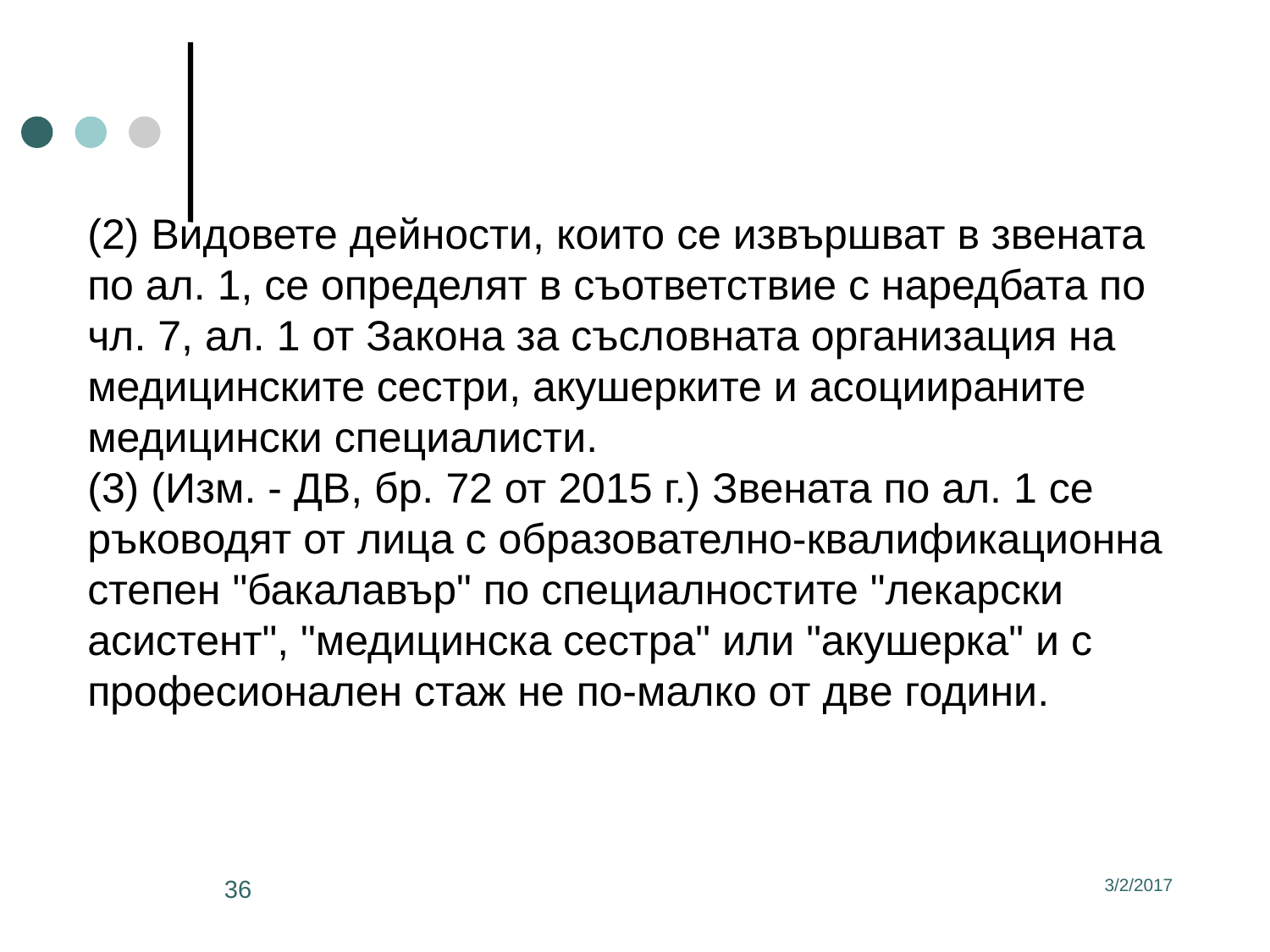

(2) Видовете дейности, които се извършват в звената по ал. 1, се определят в съответствие с наредбата по чл. 7, ал. 1 от Закона за съсловната организация на медицинските сестри, акушерките и асоциираните медицински специалисти.
(3) (Изм. - ДВ, бр. 72 от 2015 г.) Звената по ал. 1 се ръководят от лица с образователно-квалификационна степен "бакалавър" по специалностите "лекарски асистент", "медицинска сестра" или "акушерка" и с професионален стаж не по-малко от две години.
36
3/2/2017